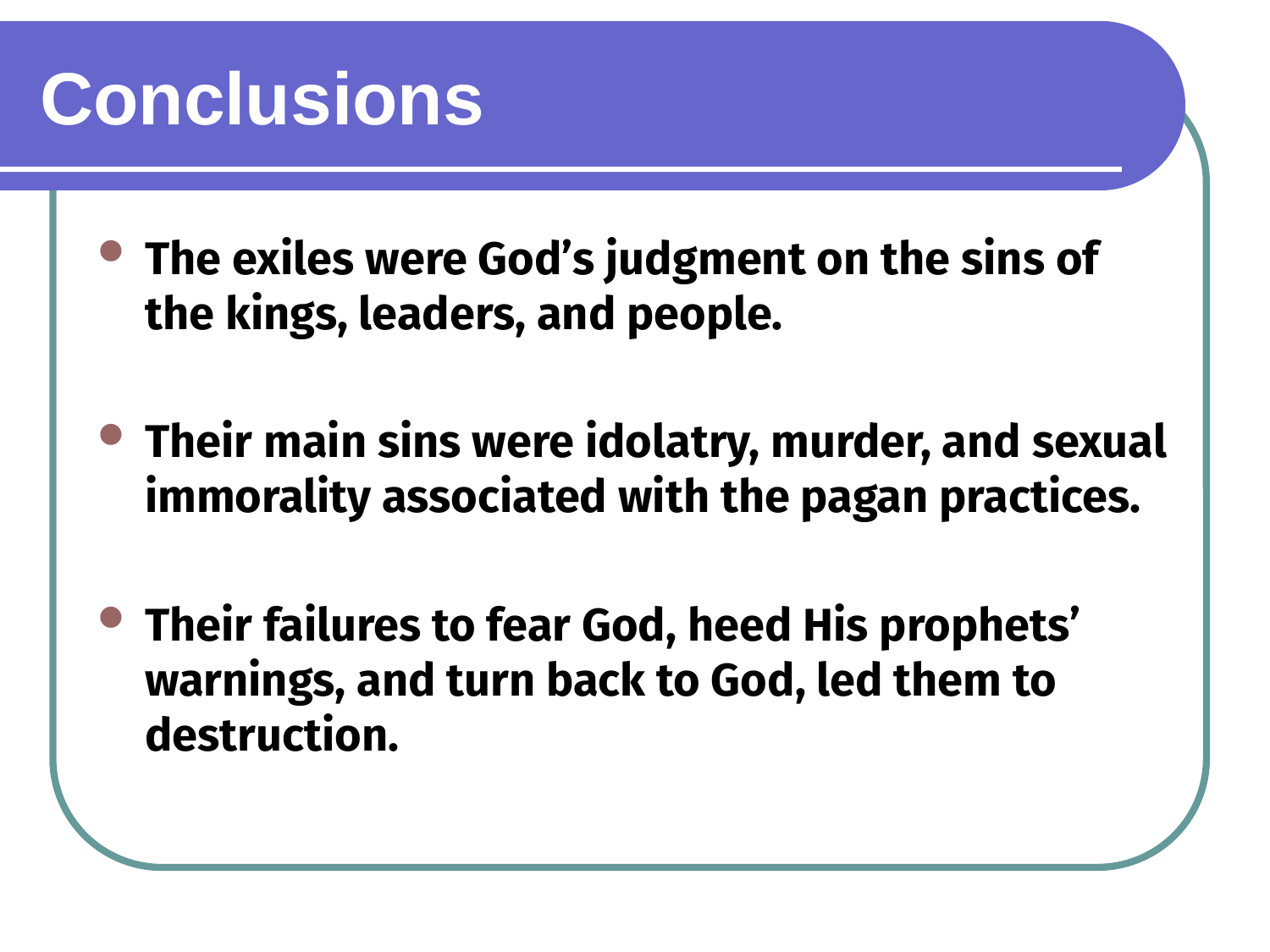

# Conclusions
The exiles were God’s judgment on the sins of the kings, leaders, and people.

Their main sins were idolatry, murder, and sexual immorality associated with the pagan practices.

Their failures to fear God, heed His prophets’ warnings, and turn back to God, led them to destruction.